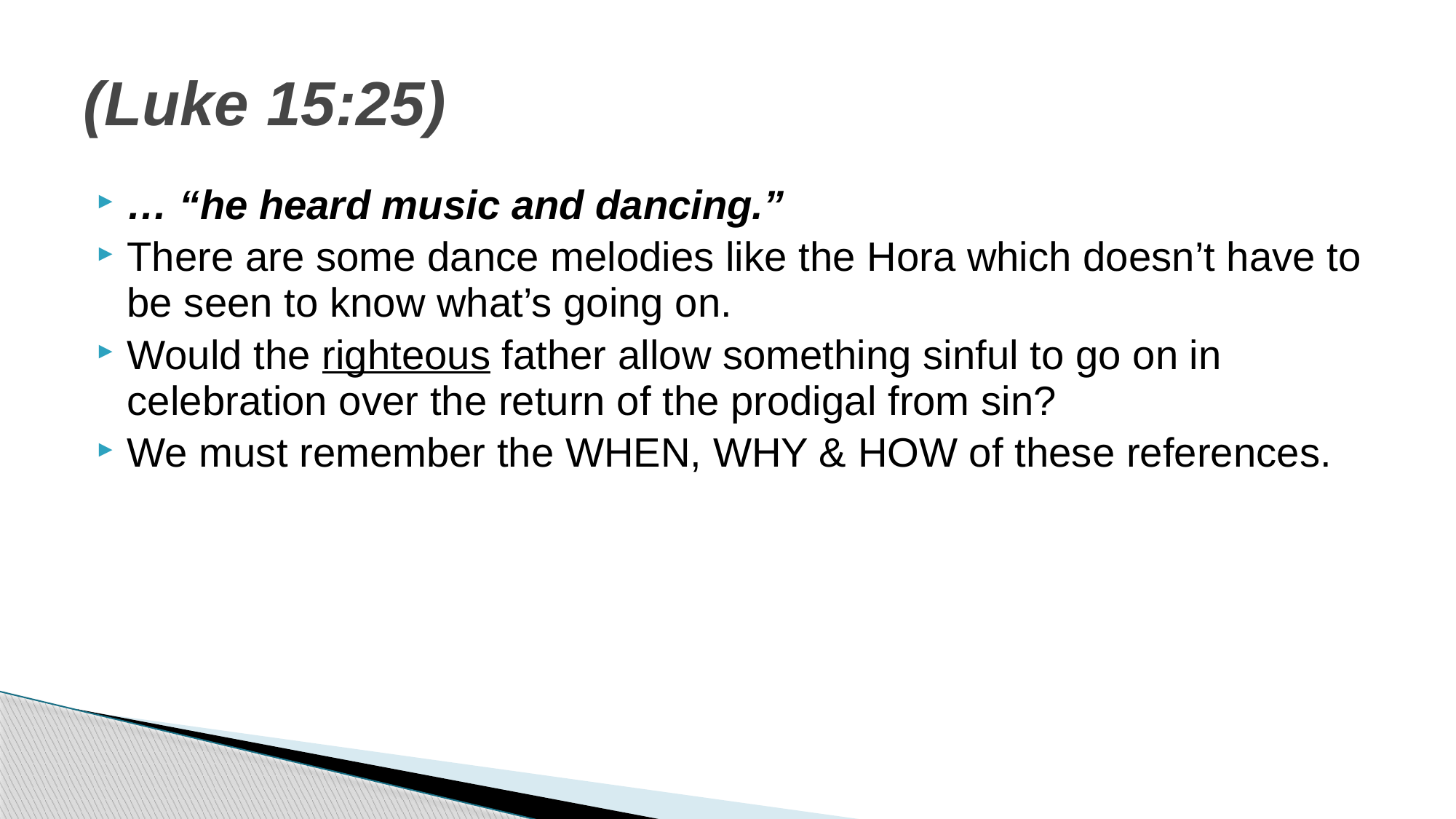

# (Luke 15:25)
… “he heard music and dancing.”
There are some dance melodies like the Hora which doesn’t have to be seen to know what’s going on.
Would the righteous father allow something sinful to go on in celebration over the return of the prodigal from sin?
We must remember the WHEN, WHY & HOW of these references.